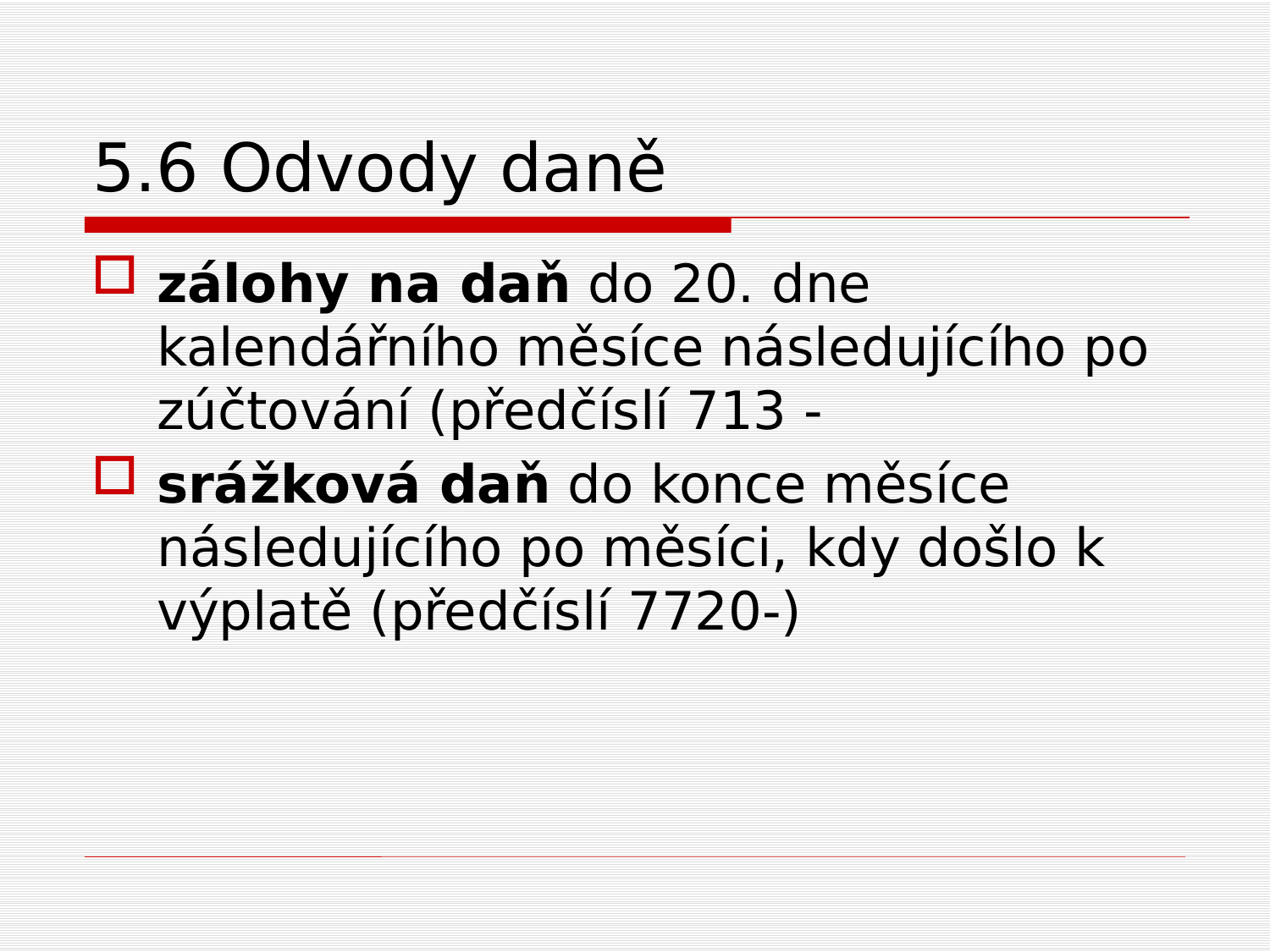

# 5.6 Odvody daně
zálohy na daň do 20. dne kalendářního měsíce následujícího po zúčtování (předčíslí 713 -
srážková daň do konce měsíce následujícího po měsíci, kdy došlo k výplatě (předčíslí 7720-)